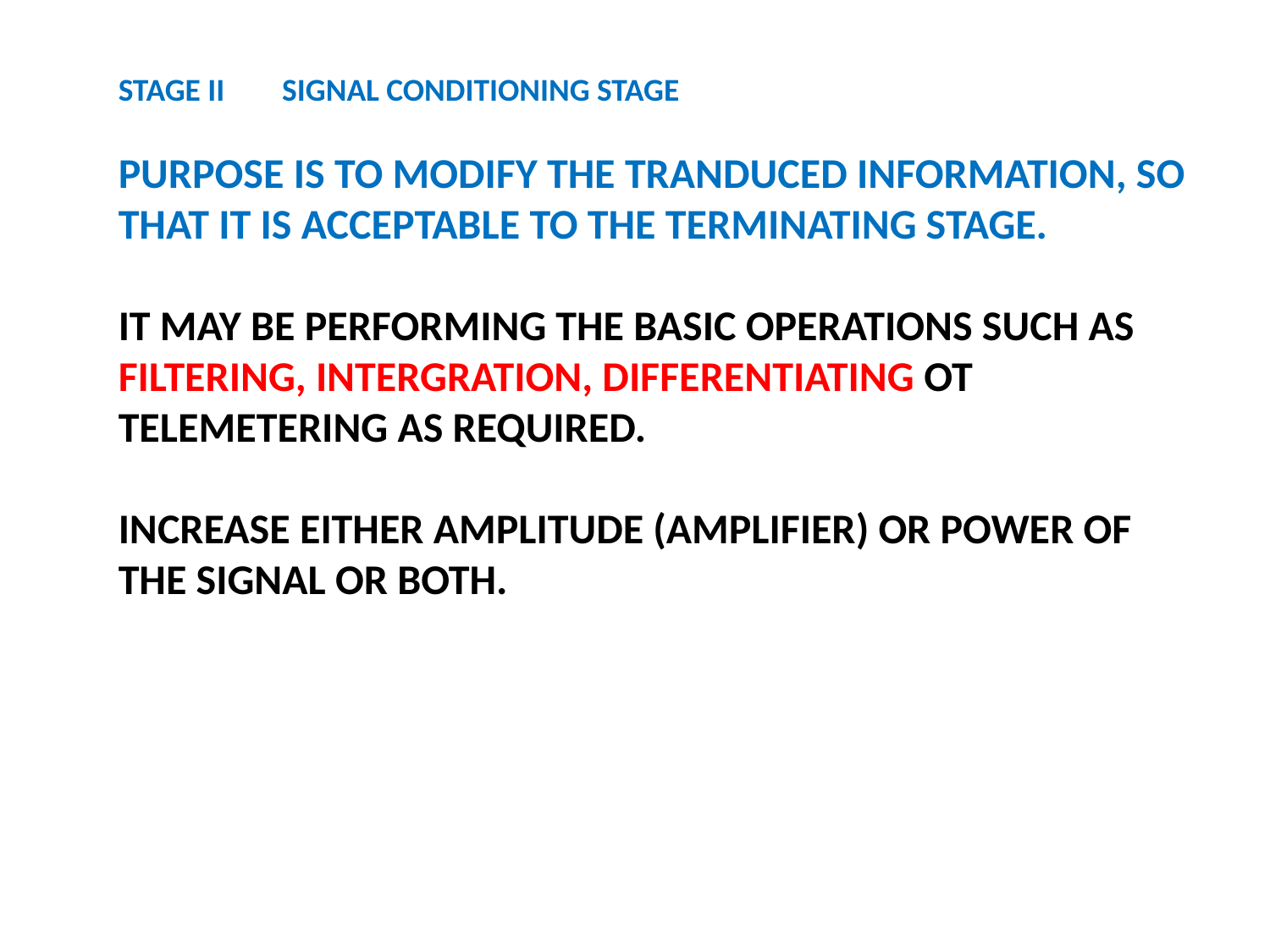

STAGE II        SIGNAL CONDITIONING STAGE

PURPOSE IS TO MODIFY THE TRANDUCED INFORMATION, SO THAT IT IS ACCEPTABLE TO THE TERMINATING STAGE.

IT MAY BE PERFORMING THE BASIC OPERATIONS SUCH AS FILTERING, INTERGRATION, DIFFERENTIATING OT TELEMETERING AS REQUIRED.

INCREASE EITHER AMPLITUDE (AMPLIFIER) OR POWER OF THE SIGNAL OR BOTH.